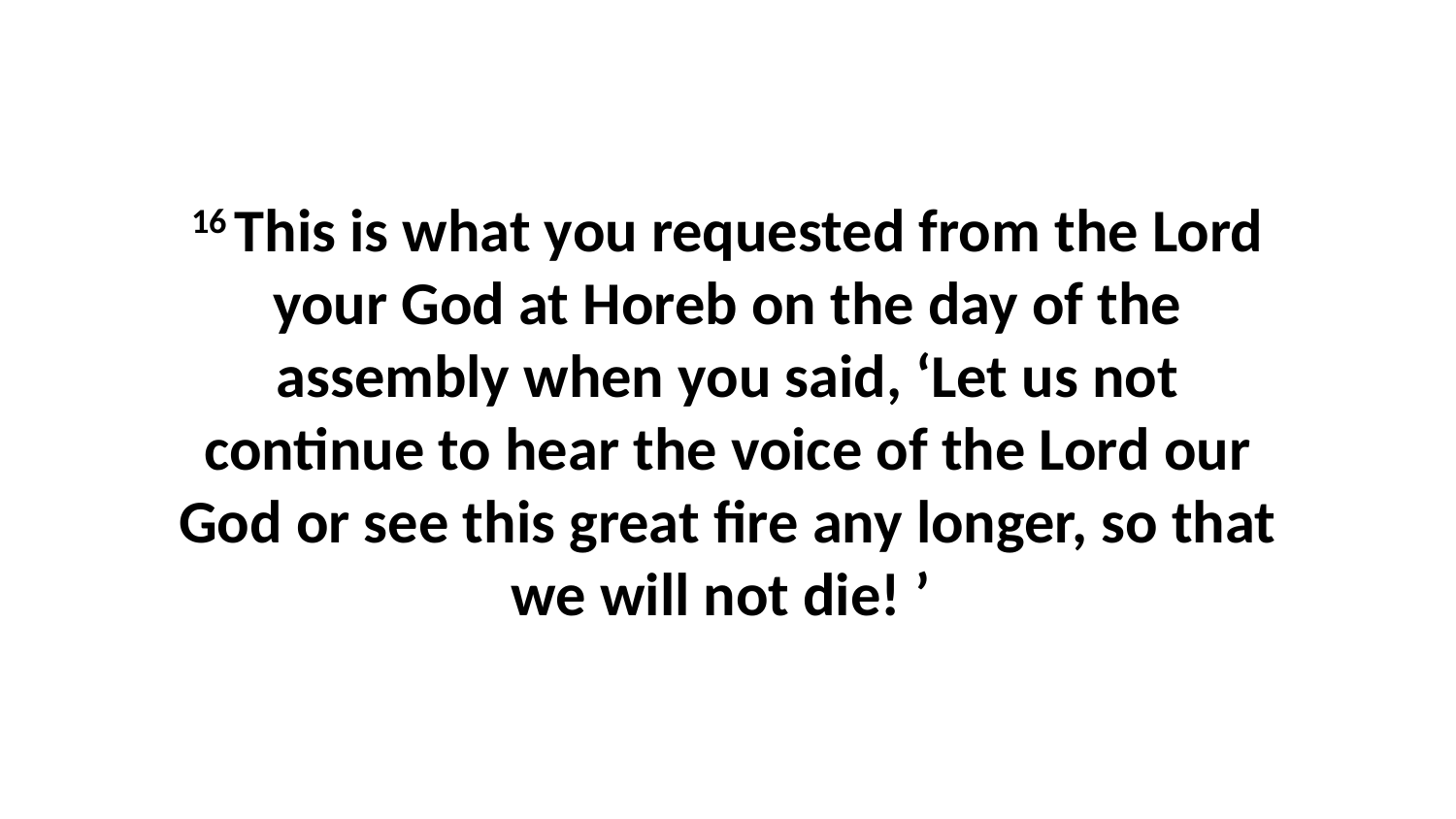

16 This is what you requested from the Lord your God at Horeb on the day of the assembly when you said, ‘Let us not continue to hear the voice of the Lord our God or see this great fire any longer, so that we will not die! ’